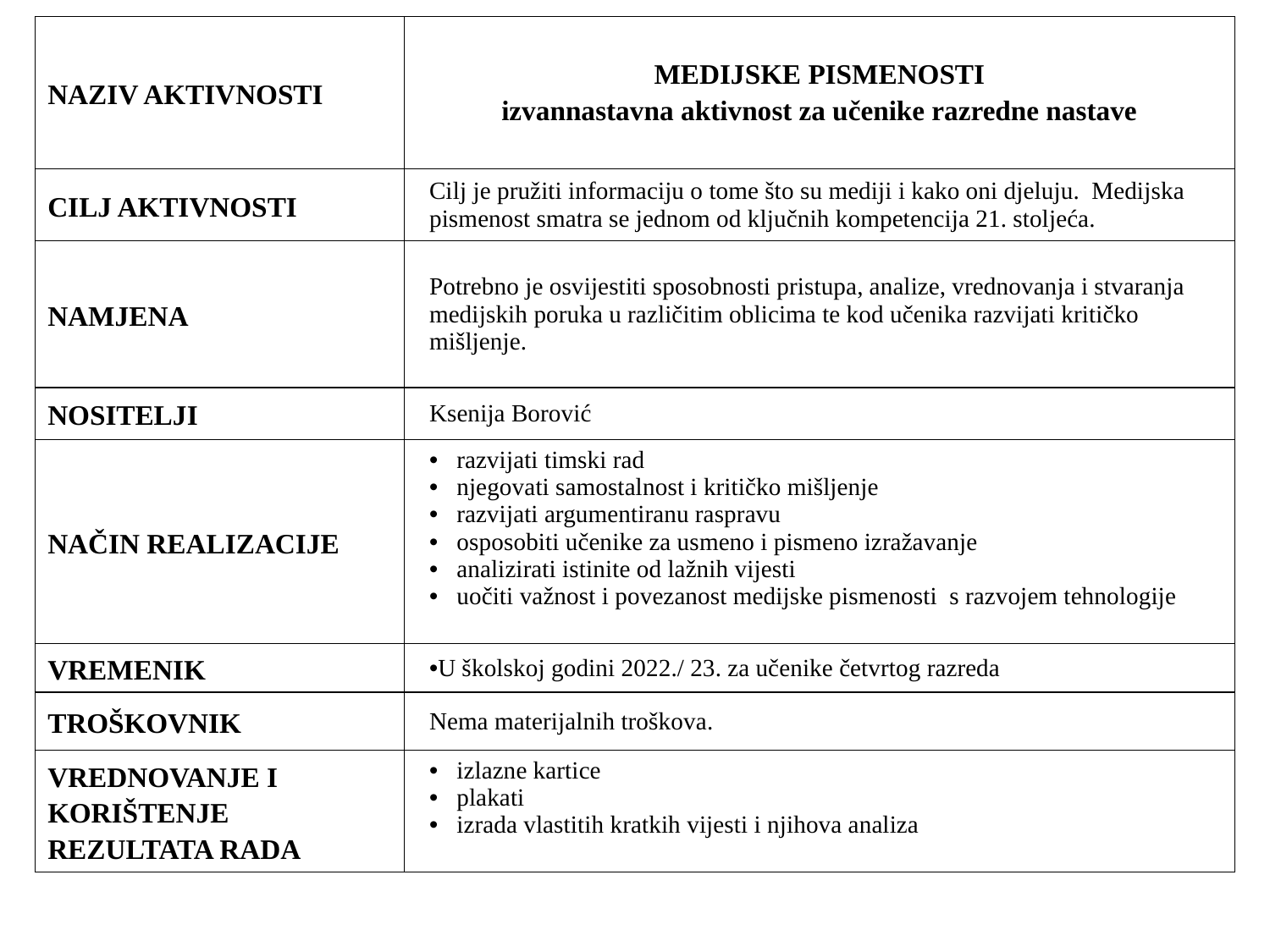

| NAZIV AKTIVNOSTI | MEDIJSKE PISMENOSTI izvannastavna aktivnost za učenike razredne nastave |
| --- | --- |
| CILJ AKTIVNOSTI | Cilj je pružiti informaciju o tome što su mediji i kako oni djeluju. Medijska pismenost smatra se jednom od ključnih kompetencija 21. stoljeća. |
| NAMJENA | Potrebno je osvijestiti sposobnosti pristupa, analize, vrednovanja i stvaranja medijskih poruka u različitim oblicima te kod učenika razvijati kritičko mišljenje. |
| NOSITELJI | Ksenija Borović |
| NAČIN REALIZACIJE | razvijati timski rad njegovati samostalnost i kritičko mišljenje razvijati argumentiranu raspravu osposobiti učenike za usmeno i pismeno izražavanje analizirati istinite od lažnih vijesti uočiti važnost i povezanost medijske pismenosti s razvojem tehnologije |
| VREMENIK | U školskoj godini 2022./ 23. za učenike četvrtog razreda |
| TROŠKOVNIK | Nema materijalnih troškova. |
| VREDNOVANJE I KORIŠTENJE REZULTATA RADA | izlazne kartice plakati izrada vlastitih kratkih vijesti i njihova analiza |